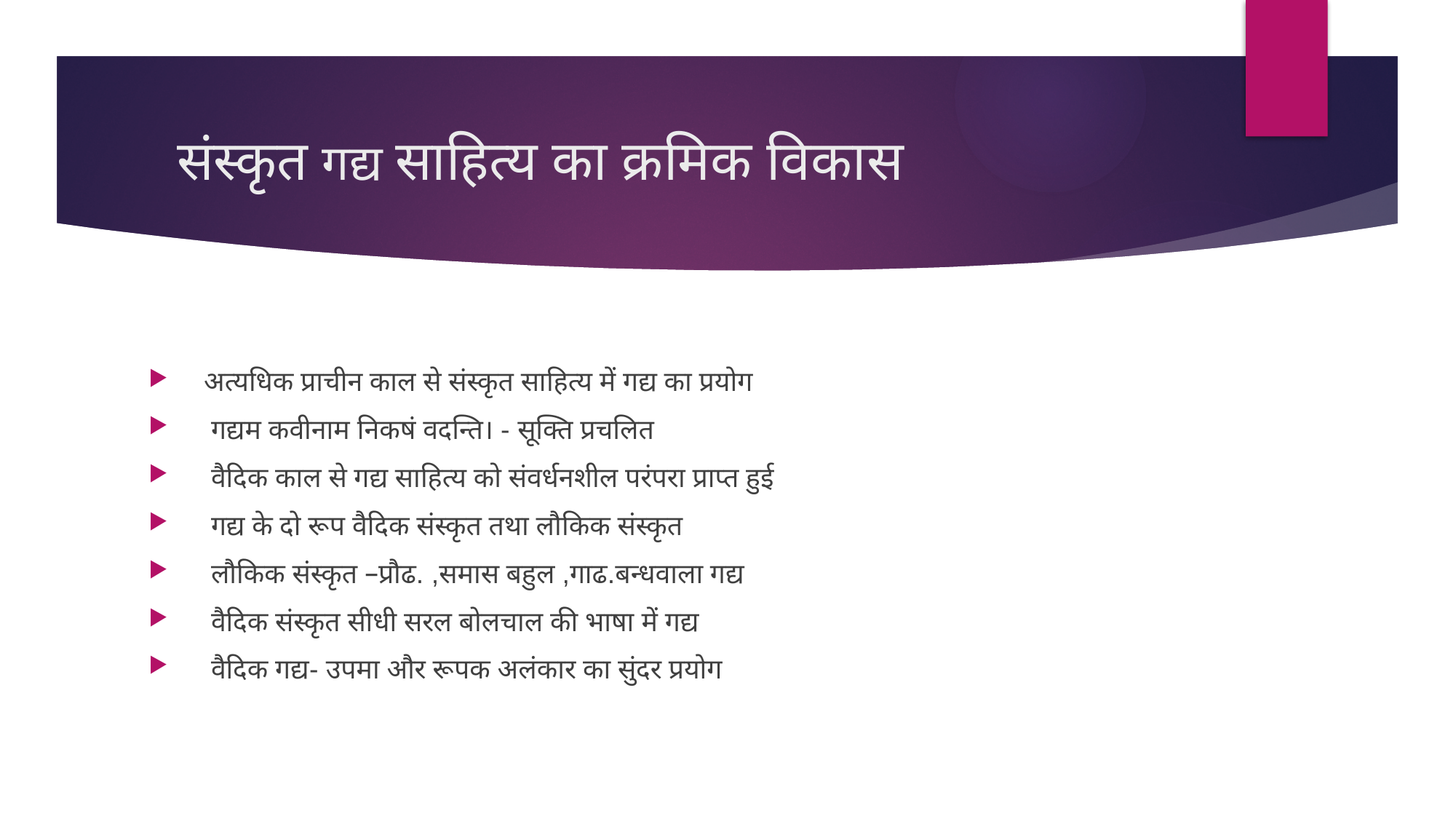

# संस्कृत गद्य साहित्य का क्रमिक विकास

  अत्यधिक प्राचीन काल से संस्कृत साहित्य में गद्य का प्रयोग
   गद्यम कवीनाम निकषं वदन्ति। - सूक्ति प्रचलित
   वैदिक काल से गद्य साहित्य को संवर्धनशील परंपरा प्राप्त हुई
   गद्य के दो रूप वैदिक संस्कृत तथा लौकिक संस्कृत
   लौकिक संस्कृत –प्रौढ. ,समास बहुल ,गाढ.बन्धवाला गद्य
   वैदिक संस्कृत सीधी सरल बोलचाल की भाषा में गद्य
   वैदिक गद्य- उपमा और रूपक अलंकार का सुंदर प्रयोग